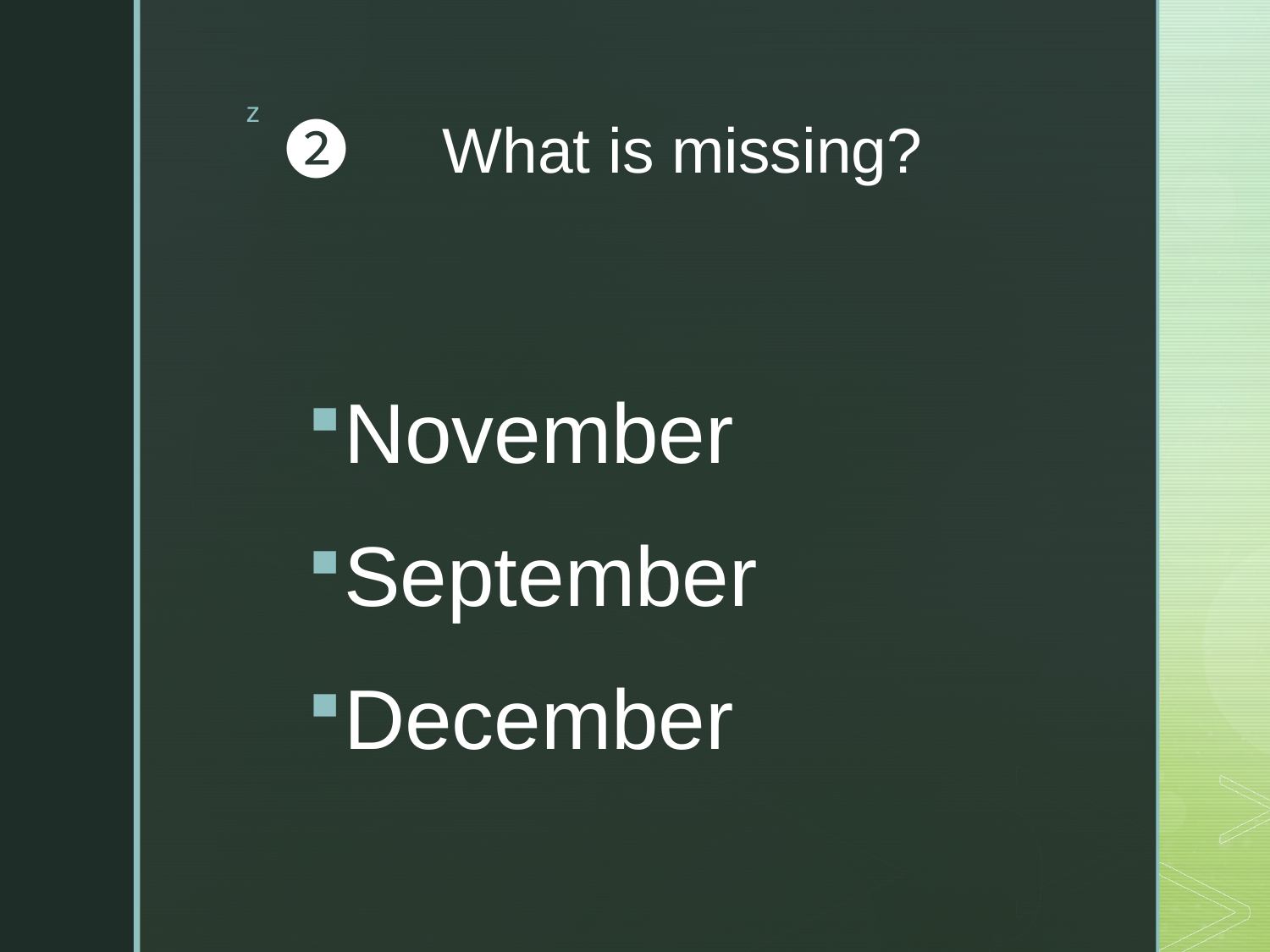

# ❷　What is missing?
November
September
December